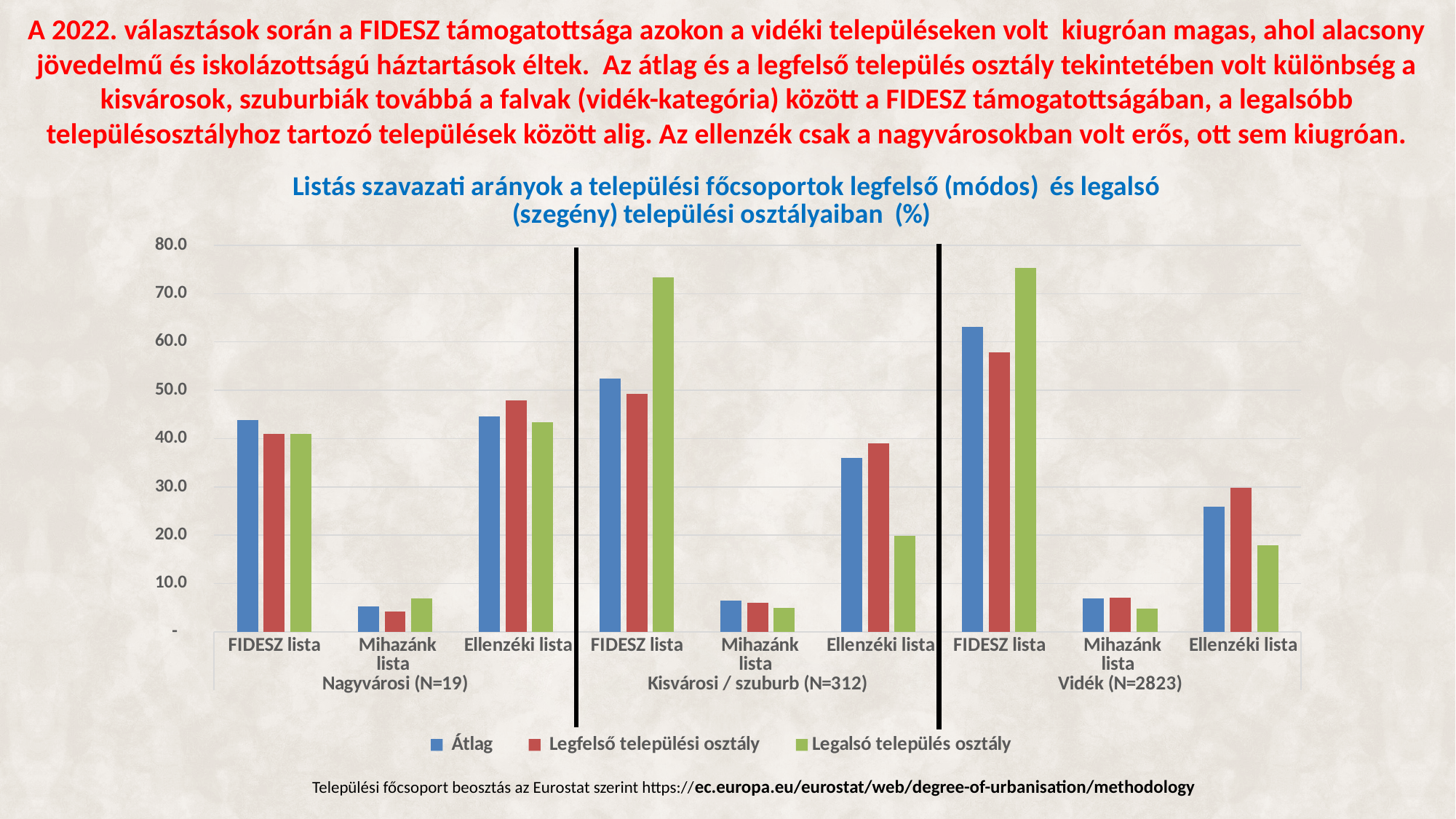

# A 2022. választások során a FIDESZ támogatottsága azokon a vidéki településeken volt  kiugróan magas, ahol alacsony jövedelmű és iskolázottságú háztartások éltek.  Az átlag és a legfelső település osztály tekintetében volt különbség a kisvárosok, szuburbiák továbbá a falvak (vidék-kategória) között a FIDESZ támogatottságában, a legalsóbb településosztályhoz tartozó települések között alig. Az ellenzék csak a nagyvárosokban volt erős, ott sem kiugróan.

### Chart:  Listás szavazati arányok a települési főcsoportok legfelső (módos)  és legalsó (szegény) települési osztályaiban  (%)

| Category |  Átlag  |  Legfelső települési osztály  | Legalsó település osztály |
|---|---|---|---|
|  FIDESZ lista  | 43.76694853894869 | 40.93648629986074 | 40.93648629986074 |
|  Mihazánk lista  | 5.185640869640407 | 4.12232346265472 | 6.83366879258918 |
|  Ellenzéki lista   | 44.5836558525916 | 47.95022386399695 | 43.418531900962726 |
|  FIDESZ lista  | 52.48505195046804 | 49.2434561320857 | 73.37667549562565 |
|  Mihazánk lista  | 6.509086495422434 | 6.028696627485921 | 4.992374989967092 |
|  Ellenzéki lista   | 35.93759689532152 | 38.988521743244235 | 19.881210370013644 |
|  FIDESZ lista  | 63.153862438780074 | 57.79054899196863 | 75.26617792876998 |
|  Mihazánk lista  | 6.922079967366582 | 7.056916095351383 | 4.730787778301555 |
|  Ellenzéki lista   | 25.956993078307296 | 29.86068357258467 | 17.854646531965734 |
Települési főcsoport beosztás az Eurostat szerint https://ec.europa.eu/eurostat/web/degree-of-urbanisation/methodology